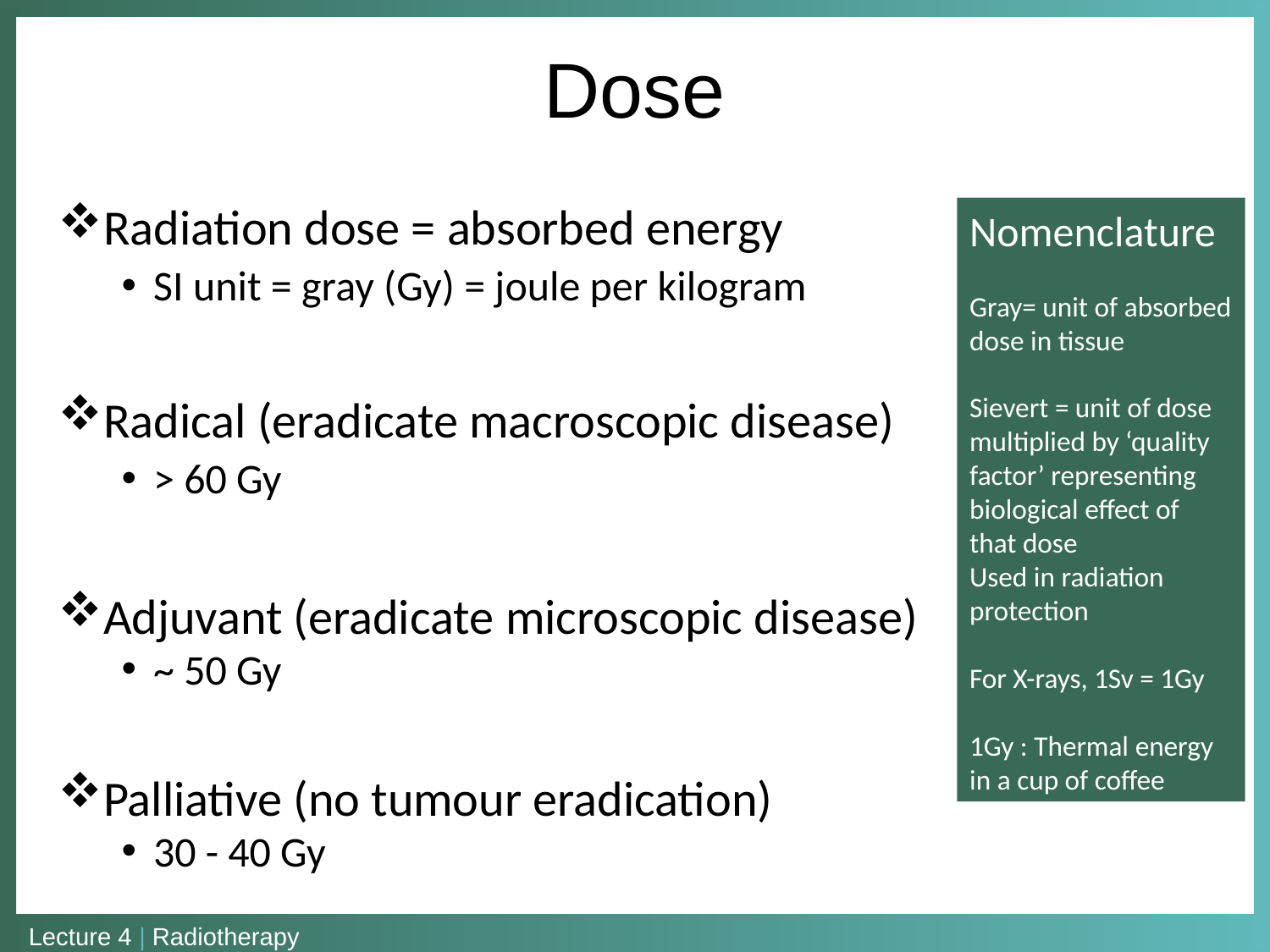

# Dose
Radiation dose = absorbed energy
SI unit = gray (Gy) = joule per kilogram

Radical (eradicate macroscopic disease)
> 60 Gy

Adjuvant (eradicate microscopic disease)
~ 50 Gy

Palliative (no tumour eradication)
30 - 40 Gy

Nomenclature

Gray= unit of absorbed dose in tissue

Sievert = unit of dose multiplied by ‘quality factor’ representing biological effect of that dose
Used in radiation protection

For X-rays, 1Sv = 1Gy

1Gy : Thermal energy in a cup of coffee
Lecture 4 | Radiotherapy